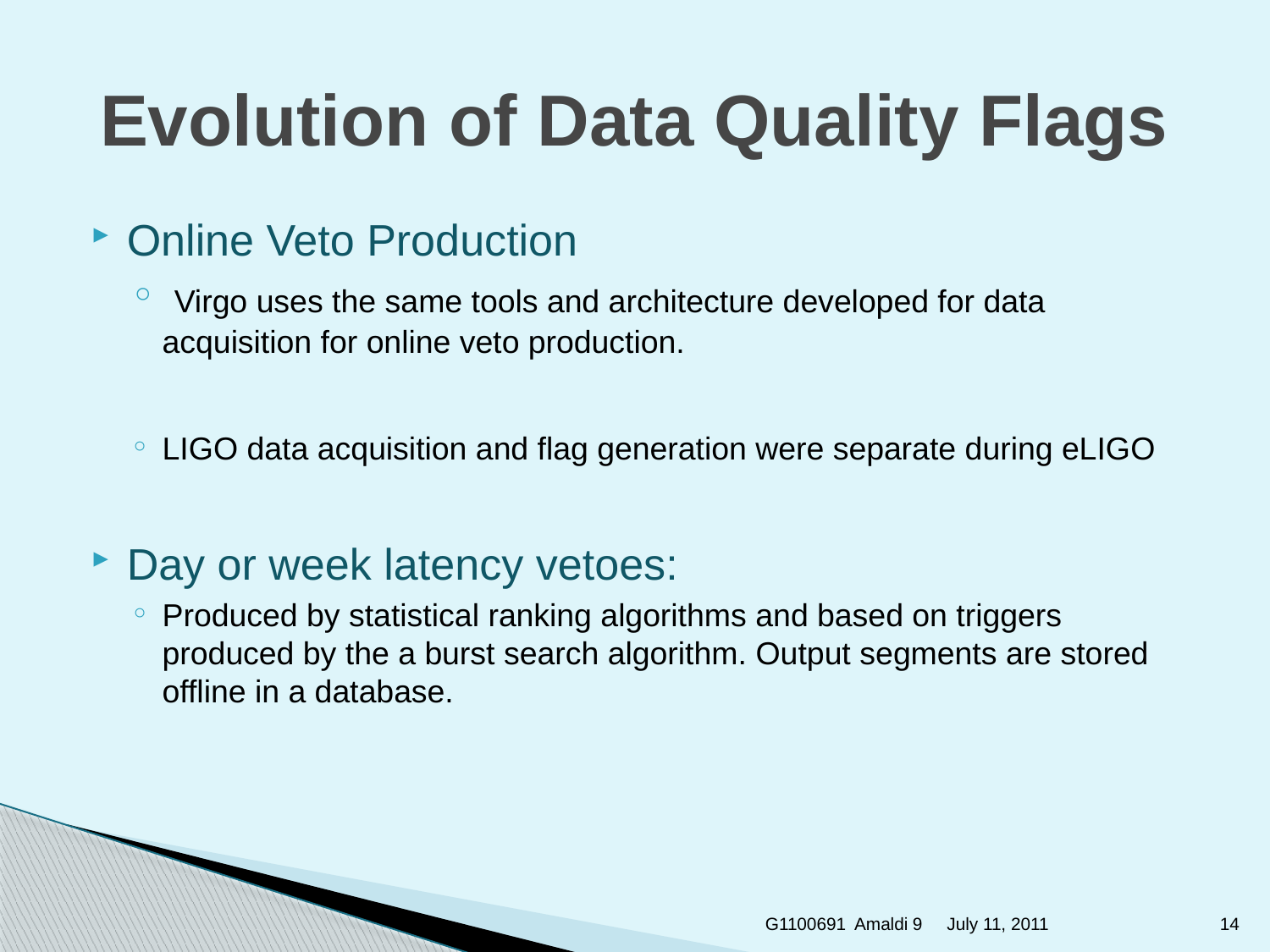

# Evolution of Data Quality Flags
Online Veto Production
 Virgo uses the same tools and architecture developed for data acquisition for online veto production.

LIGO data acquisition and flag generation were separate during eLIGO

Day or week latency vetoes:
Produced by statistical ranking algorithms and based on triggers produced by the a burst search algorithm. Output segments are stored offline in a database.

G1100691  Amaldi 9
July 11, 2011
14